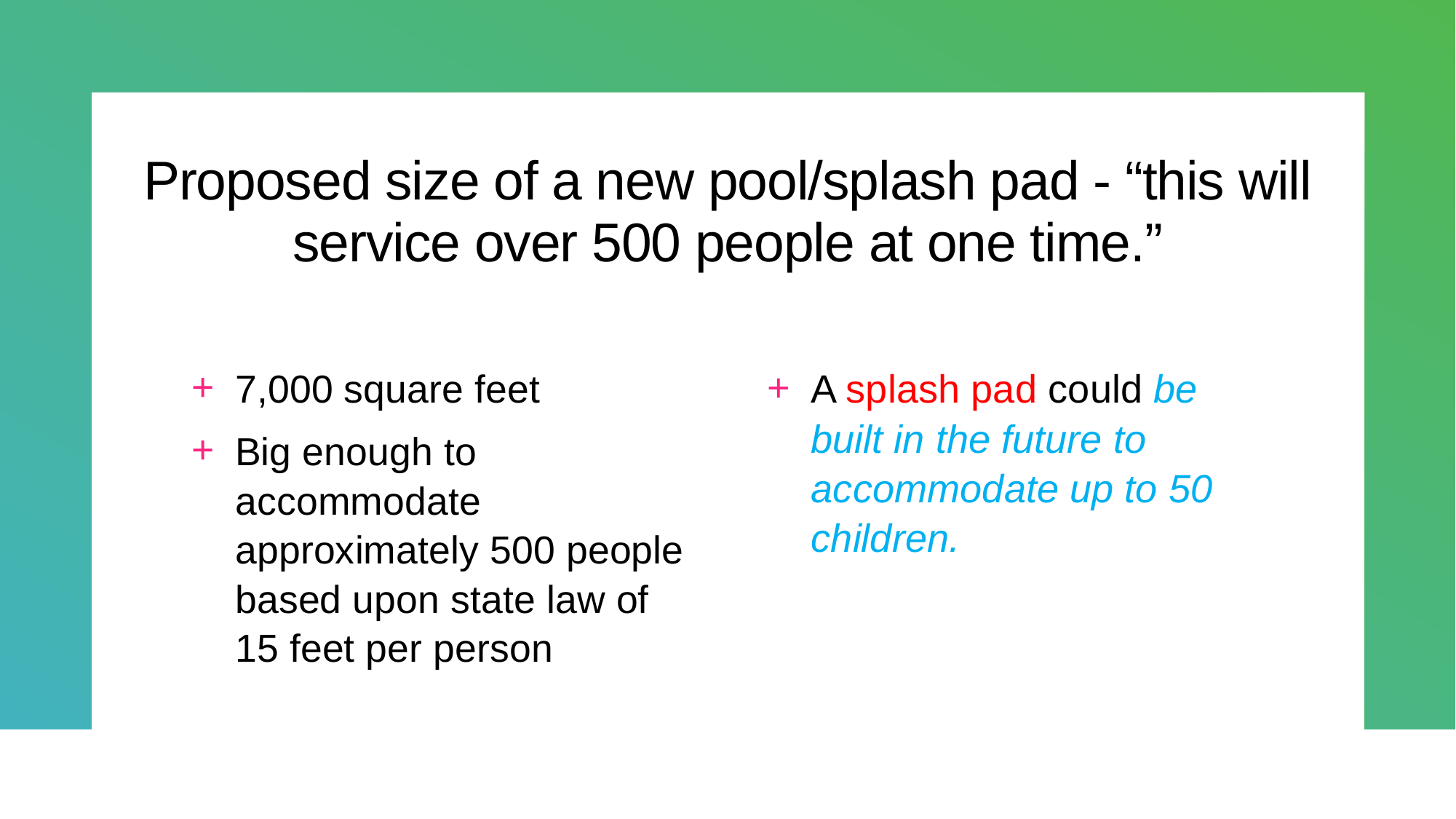

# Proposed size of a new pool/splash pad - “this will service over 500 people at one time.”
7,000 square feet
Big enough to accommodate approximately 500 people based upon state law of 15 feet per person
A splash pad could be built in the future to accommodate up to 50 children.